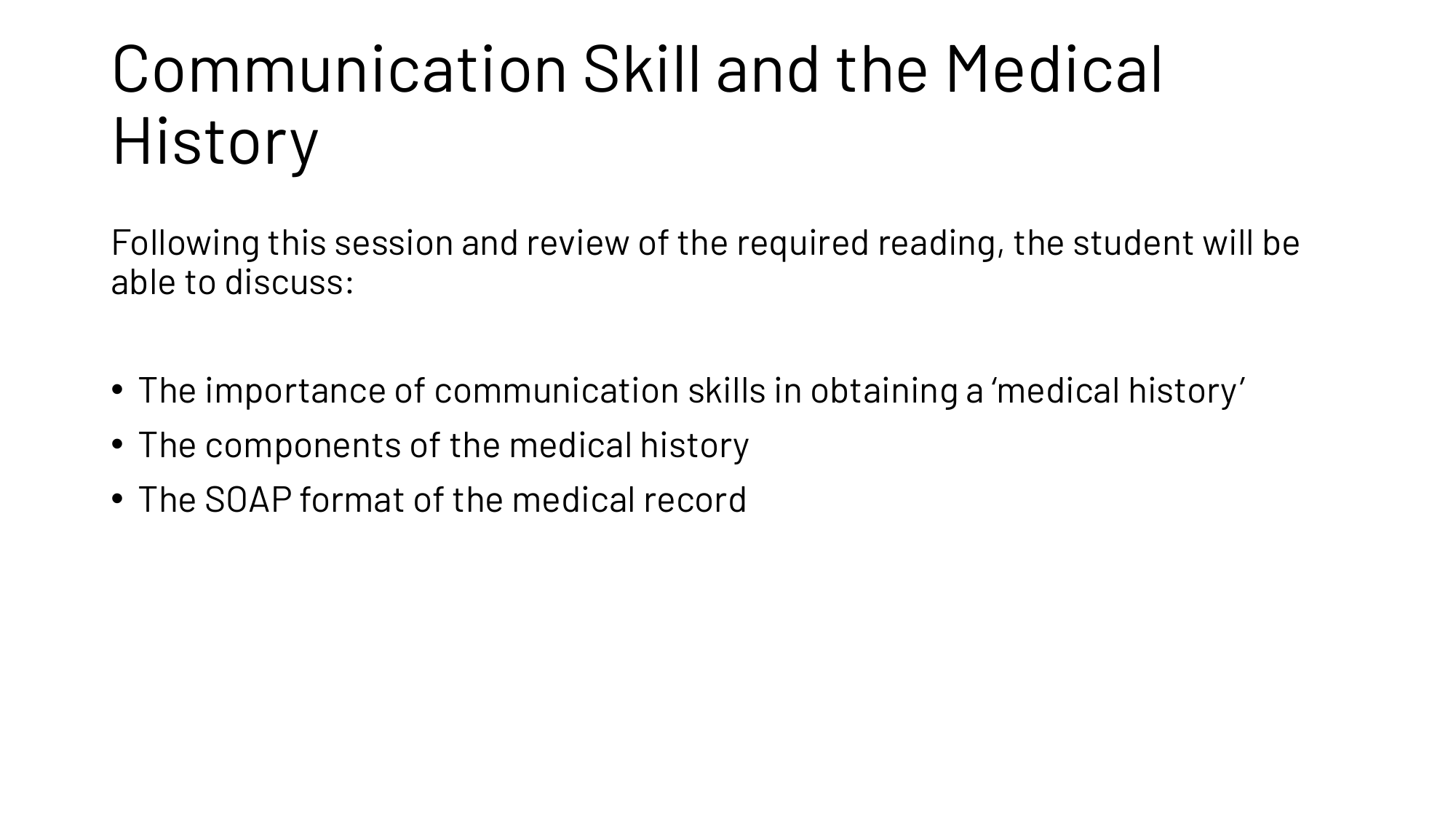

# Communication Skill and the Medical History
Following this session and review of the required reading, the student will be able to discuss:

The importance of communication skills in obtaining a ‘medical history’
The components of the medical history
The SOAP format of the medical record